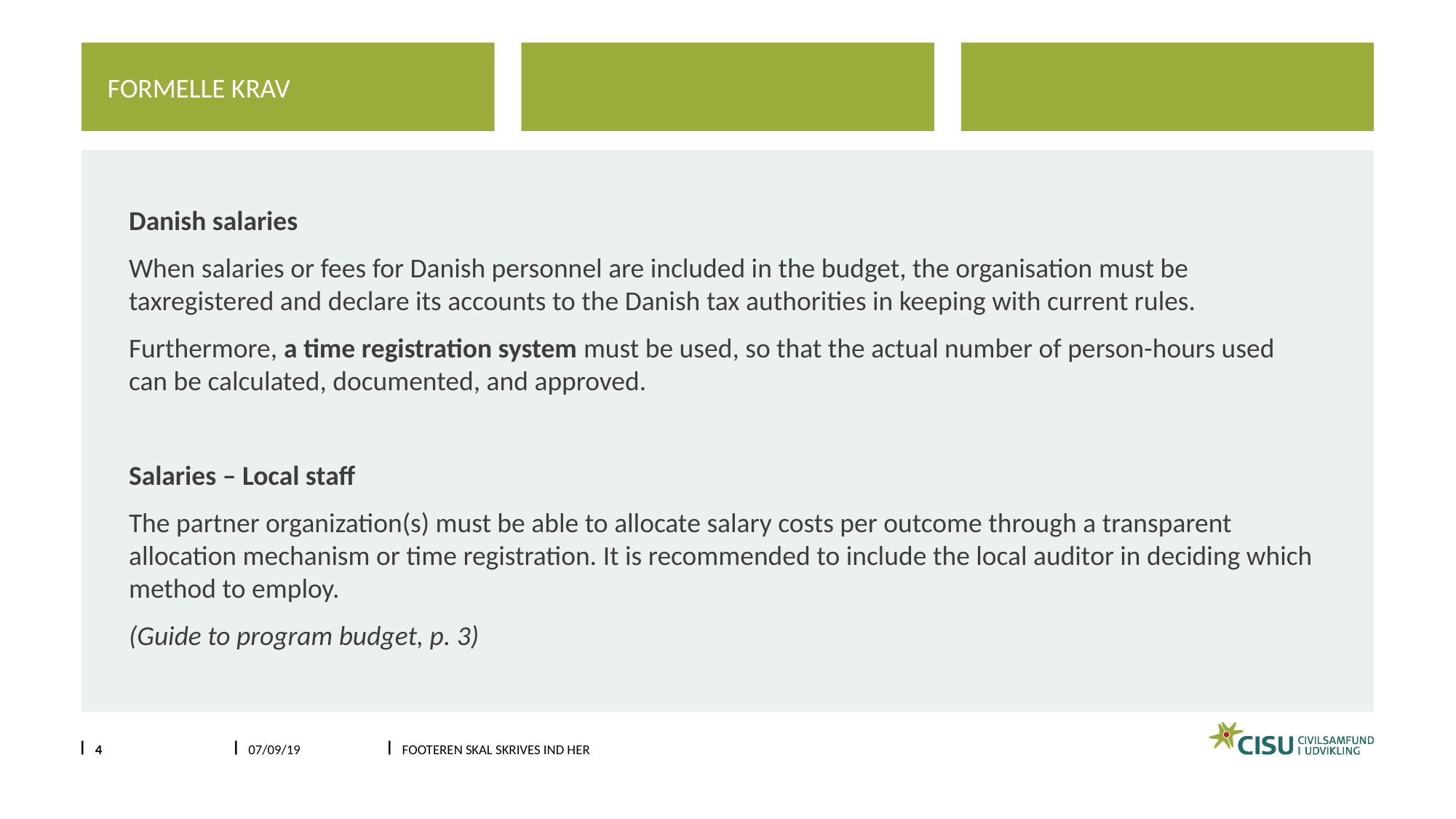

Formelle krav
#
Danish salaries
When salaries or fees for Danish personnel are included in the budget, the organisation must be taxregistered and declare its accounts to the Danish tax authorities in keeping with current rules.
Furthermore, a time registration system must be used, so that the actual number of person-hours used can be calculated, documented, and approved.

Salaries – Local staff
The partner organization(s) must be able to allocate salary costs per outcome through a transparent allocation mechanism or time registration. It is recommended to include the local auditor in deciding which method to employ.
(Guide to program budget, p. 3)
4
07/09/19
Footeren skal skrives ind her